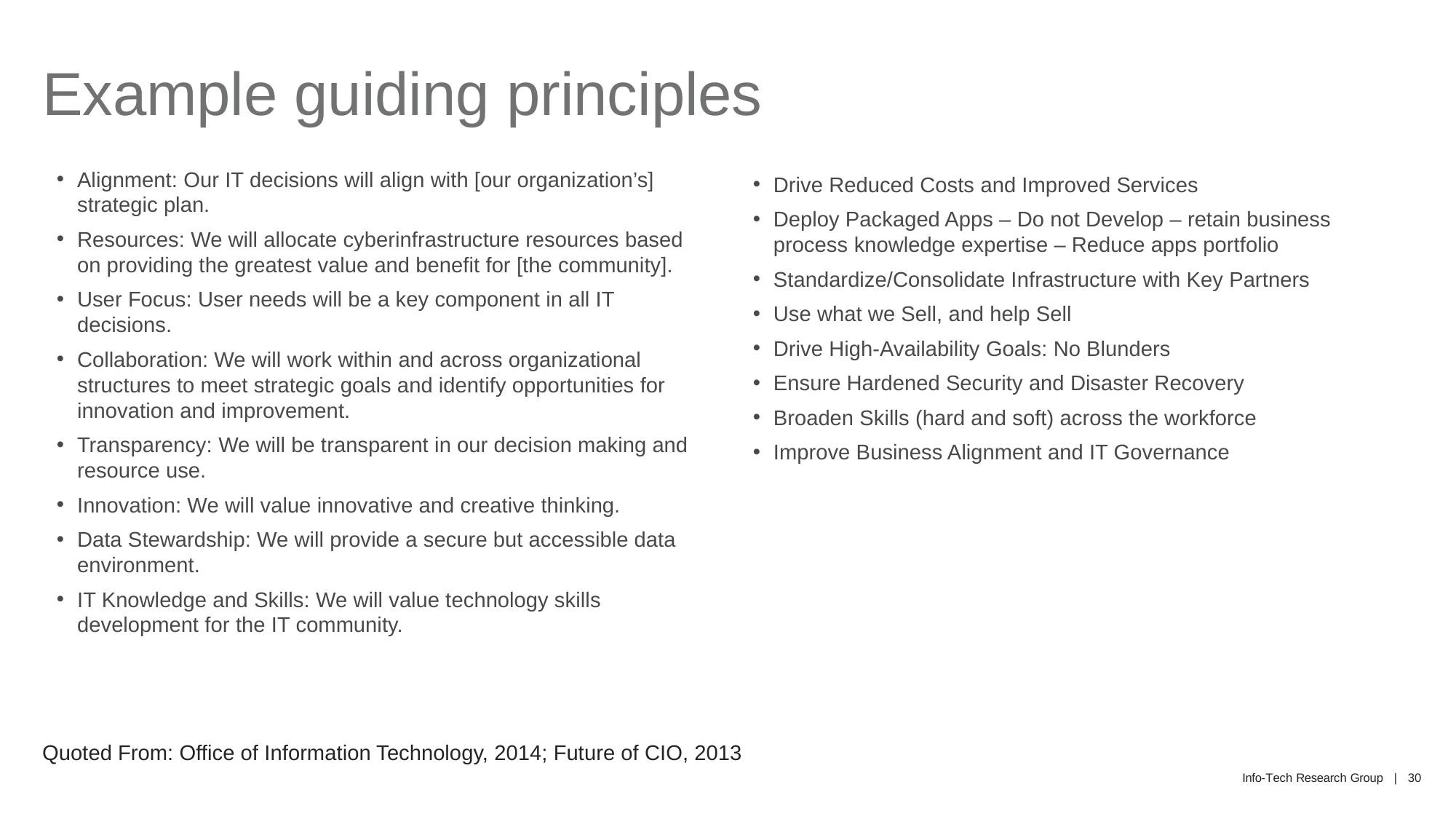

# Example guiding principles
Alignment: Our IT decisions will align with [our organization’s] strategic plan.
Resources: We will allocate cyberinfrastructure resources based on providing the greatest value and benefit for [the community].
User Focus: User needs will be a key component in all IT decisions.
Collaboration: We will work within and across organizational structures to meet strategic goals and identify opportunities for innovation and improvement.
Transparency: We will be transparent in our decision making and resource use.
Innovation: We will value innovative and creative thinking.
Data Stewardship: We will provide a secure but accessible data environment.
IT Knowledge and Skills: We will value technology skills development for the IT community.

Drive Reduced Costs and Improved Services
Deploy Packaged Apps – Do not Develop – retain business process knowledge expertise – Reduce apps portfolio
Standardize/Consolidate Infrastructure with Key Partners
Use what we Sell, and help Sell
Drive High-Availability Goals: No Blunders
Ensure Hardened Security and Disaster Recovery
Broaden Skills (hard and soft) across the workforce
Improve Business Alignment and IT Governance
Quoted From: Office of Information Technology, 2014; Future of CIO, 2013